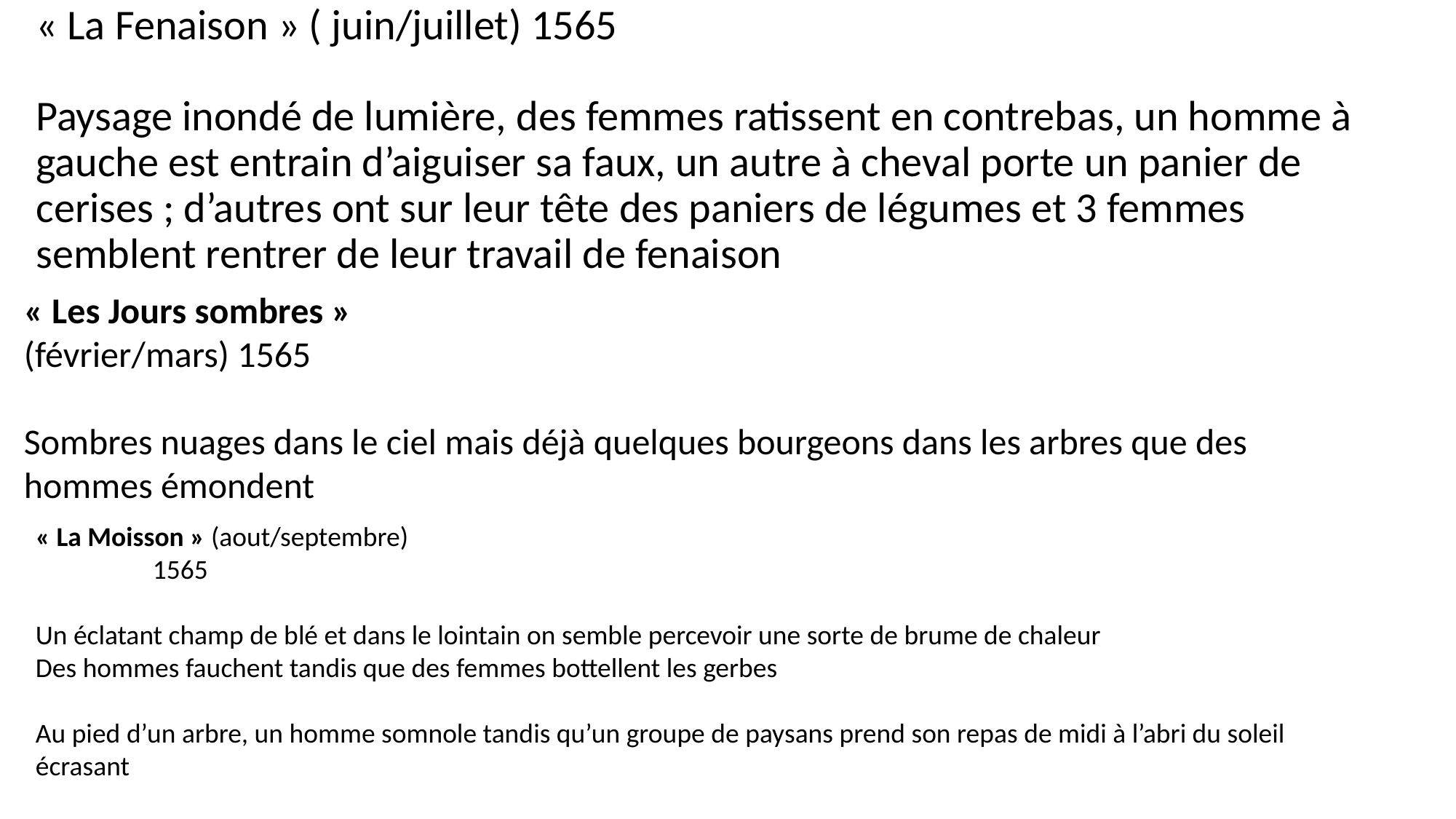

# « La Fenaison » ( juin/juillet) 1565 Paysage inondé de lumière, des femmes ratissent en contrebas, un homme à gauche est entrain d’aiguiser sa faux, un autre à cheval porte un panier de cerises ; d’autres ont sur leur tête des paniers de légumes et 3 femmes semblent rentrer de leur travail de fenaison
« Les Jours sombres »
(février/mars) 1565
Sombres nuages dans le ciel mais déjà quelques bourgeons dans les arbres que des hommes émondent
« La Moisson » (aout/septembre)
                   1565
Un éclatant champ de blé et dans le lointain on semble percevoir une sorte de brume de chaleur
Des hommes fauchent tandis que des femmes bottellent les gerbes
Au pied d’un arbre, un homme somnole tandis qu’un groupe de paysans prend son repas de midi à l’abri du soleil écrasant